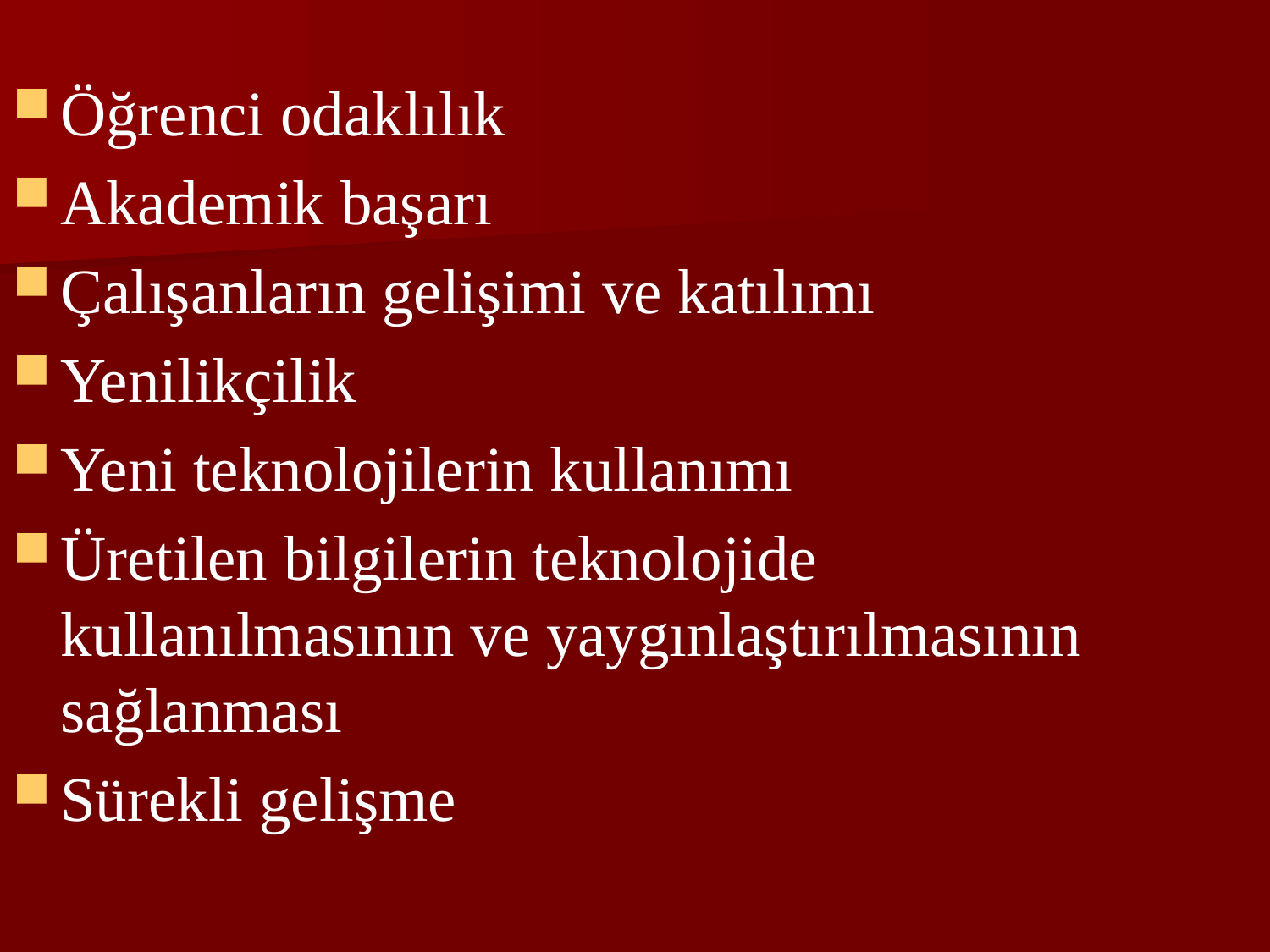

Öğrenci odaklılık
Akademik başarı
Çalışanların gelişimi ve katılımı
Yenilikçilik
Yeni teknolojilerin kullanımı
Üretilen bilgilerin teknolojide kullanılmasının ve yaygınlaştırılmasının sağlanması
Sürekli gelişme